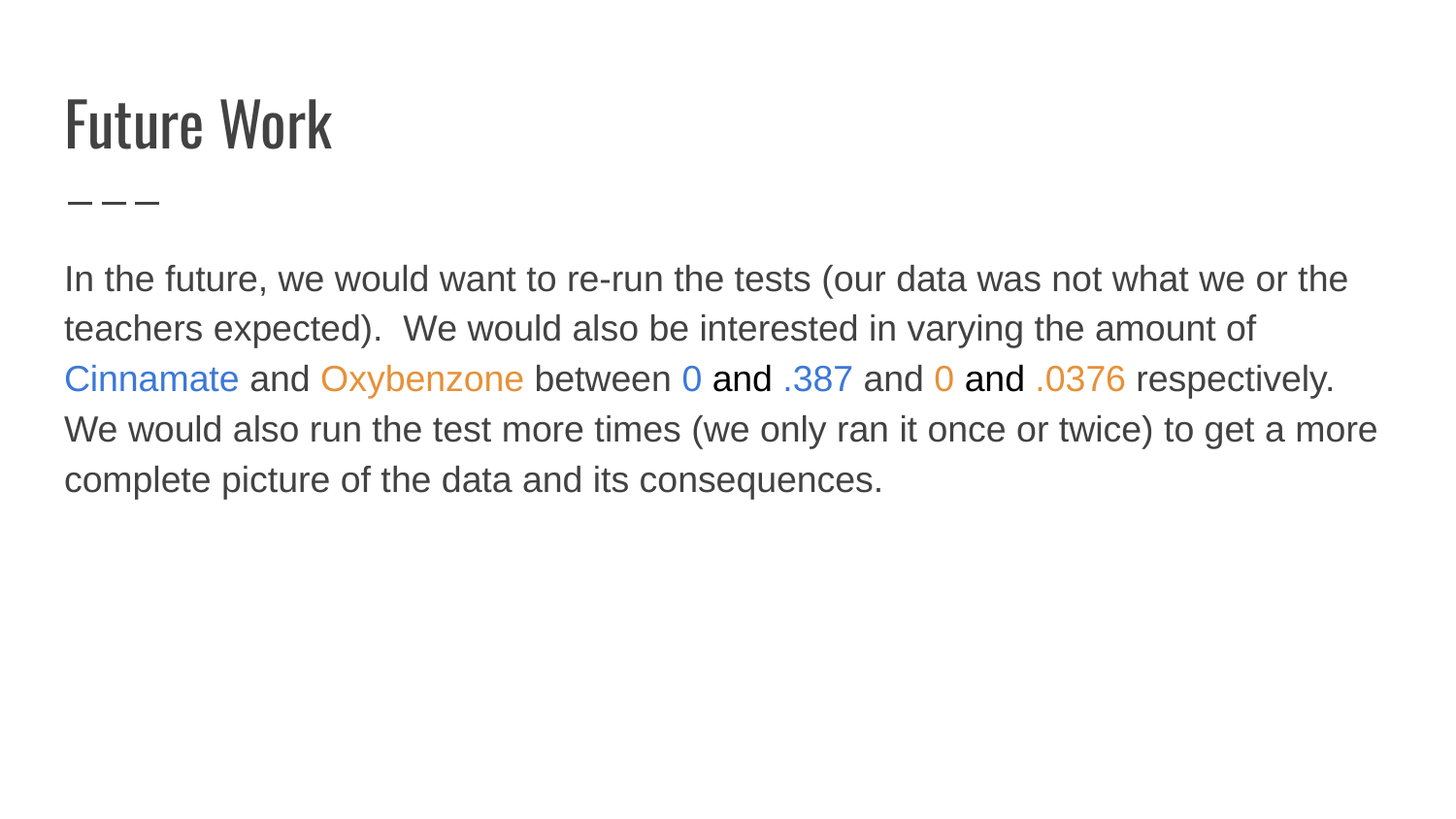

# Future Work
In the future, we would want to re-run the tests (our data was not what we or the teachers expected).  We would also be interested in varying the amount of Cinnamate and Oxybenzone between 0 and .387 and 0 and .0376 respectively.  We would also run the test more times (we only ran it once or twice) to get a more complete picture of the data and its consequences.